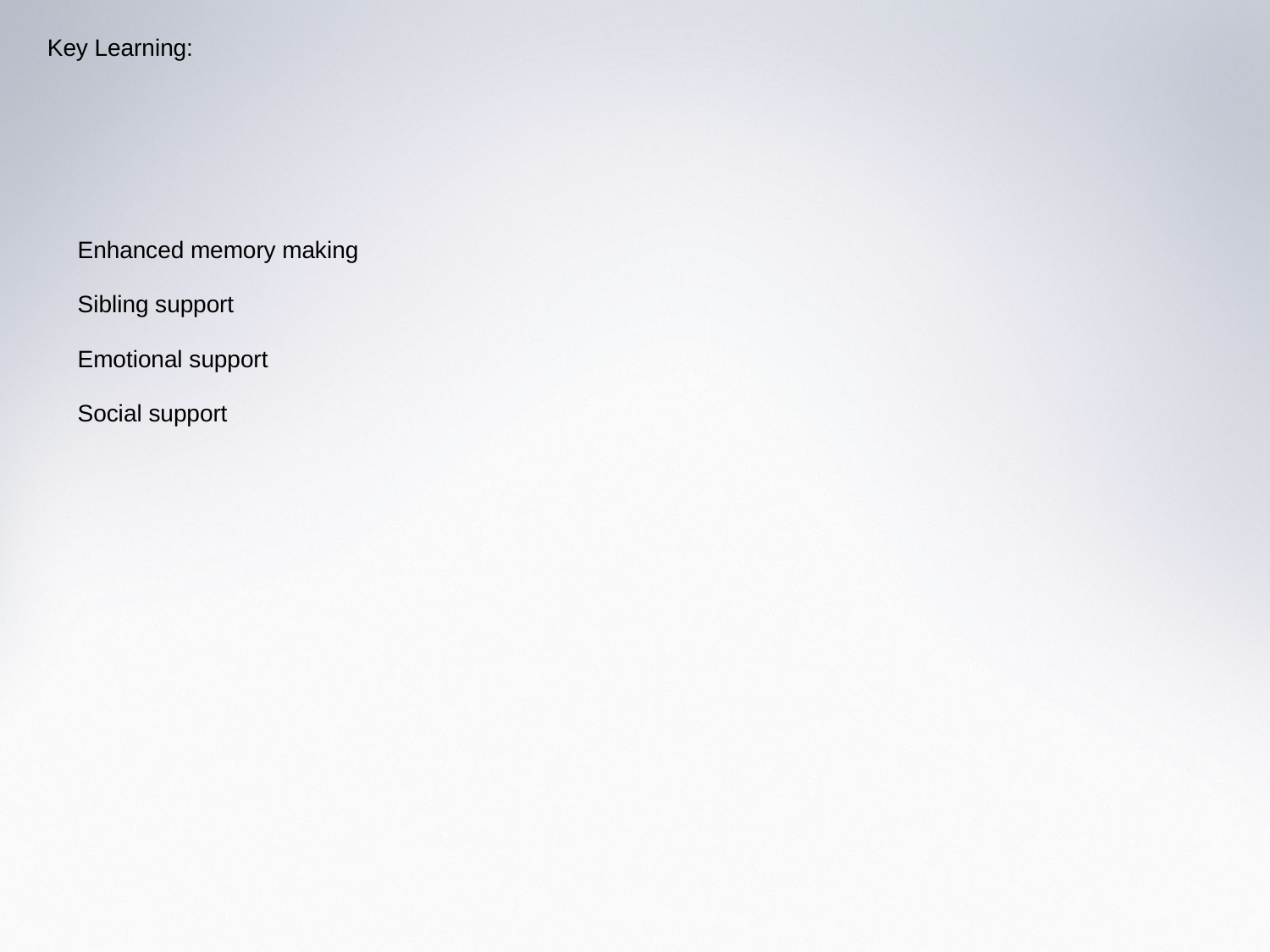

Key Learning:
Enhanced memory making
Sibling support
Emotional support
Social support